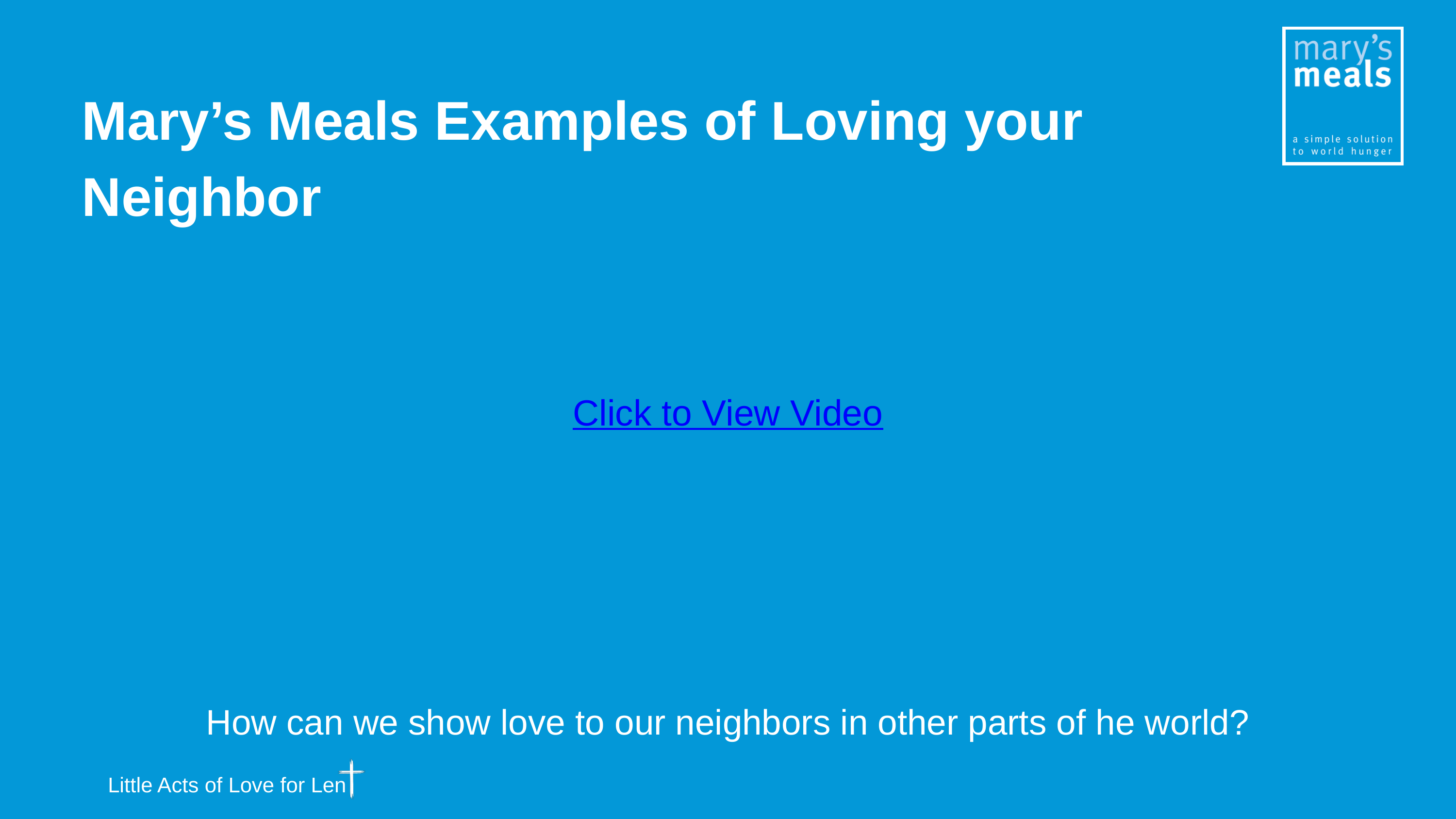

Mary’s Meals Examples of Loving your Neighbor

Click to View Video
How can we show love to our neighbors in other parts of he world?

Little Acts of Love for Len